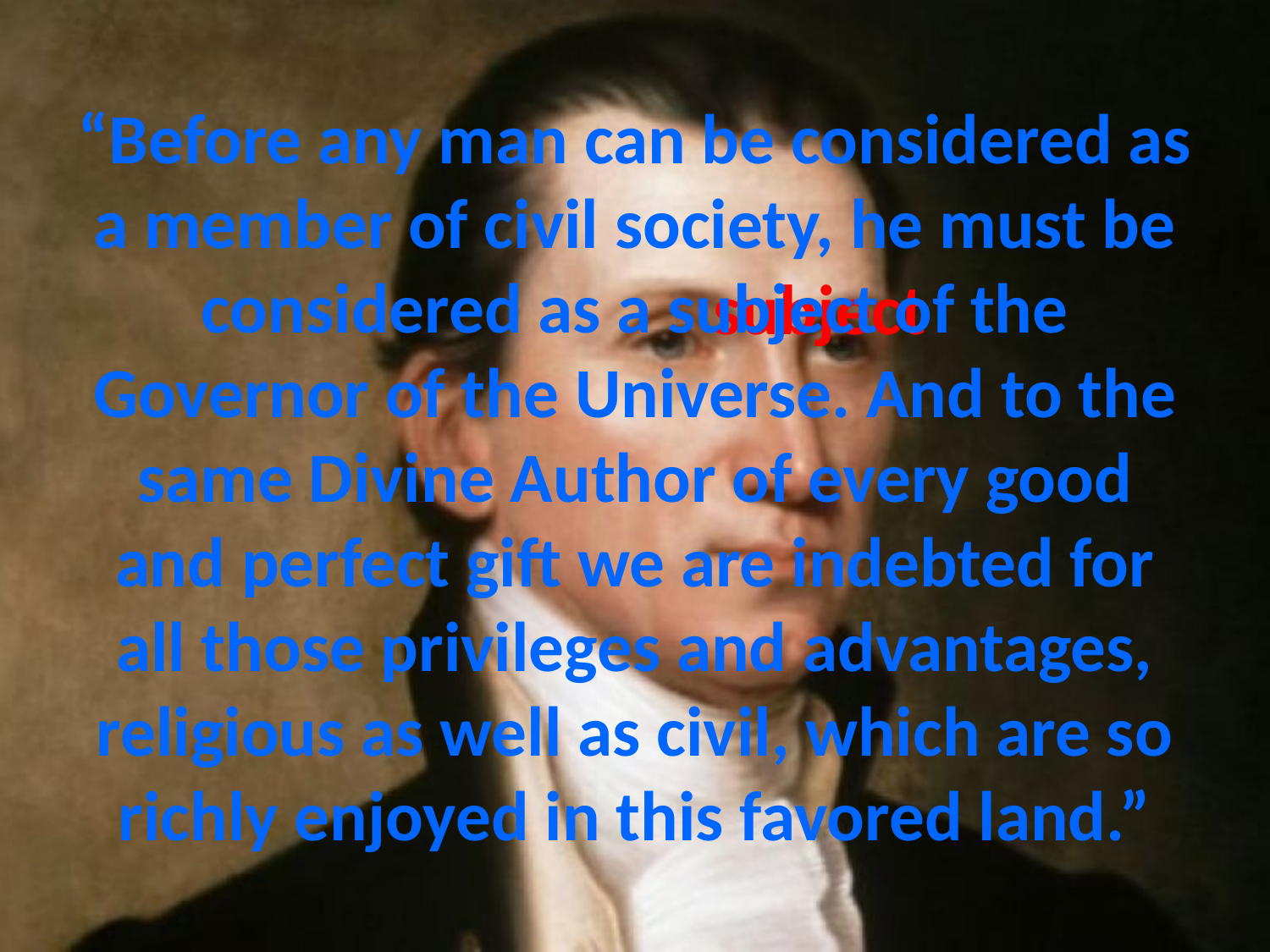

# “Before any man can be considered as a member of civil society, he must be considered as a subject of the Governor of the Universe. And to the same Divine Author of every good and perfect gift we are indebted for all those privileges and advantages, religious as well as civil, which are so richly enjoyed in this favored land.”
subject